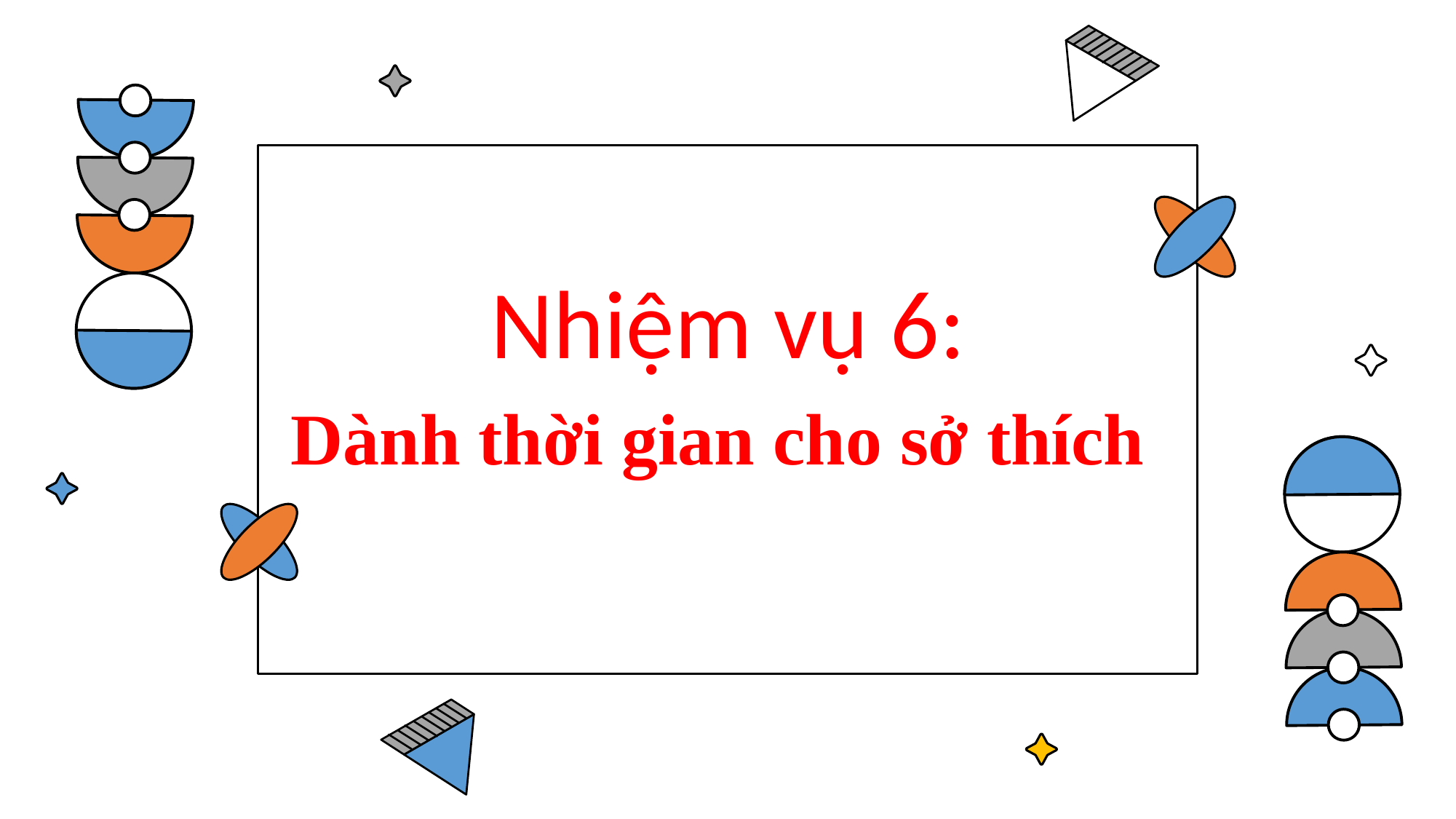

# Nhiệm vụ 6:
Dành thời gian cho sở thích